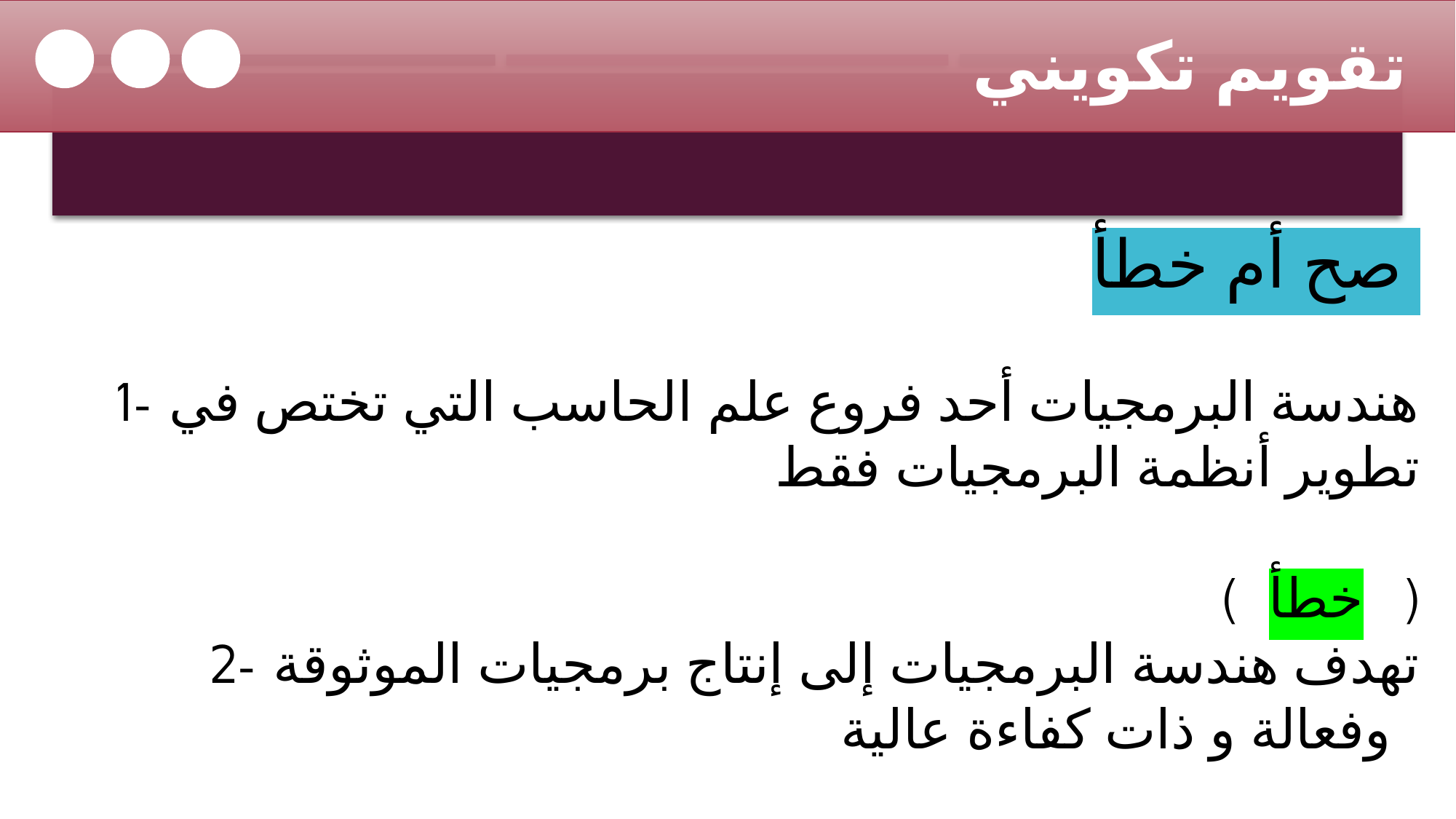

تقويم تكويني

 صح أم خطأ

1- هندسة البرمجيات أحد فروع علم الحاسب التي تختص في تطوير أنظمة البرمجيات فقط
                                                                                                                                                 (  خطأ   )
2- تهدف هندسة البرمجيات إلى إنتاج برمجيات الموثوقة وفعالة و ذات كفاءة عالية
                                                                                                                                                  ( صح   )
3- تقتصر اهداف دورة حياة تطوير البرمجيات على تحسين المنتج النهائي
                                                                                                                                                 ( خطأ  )